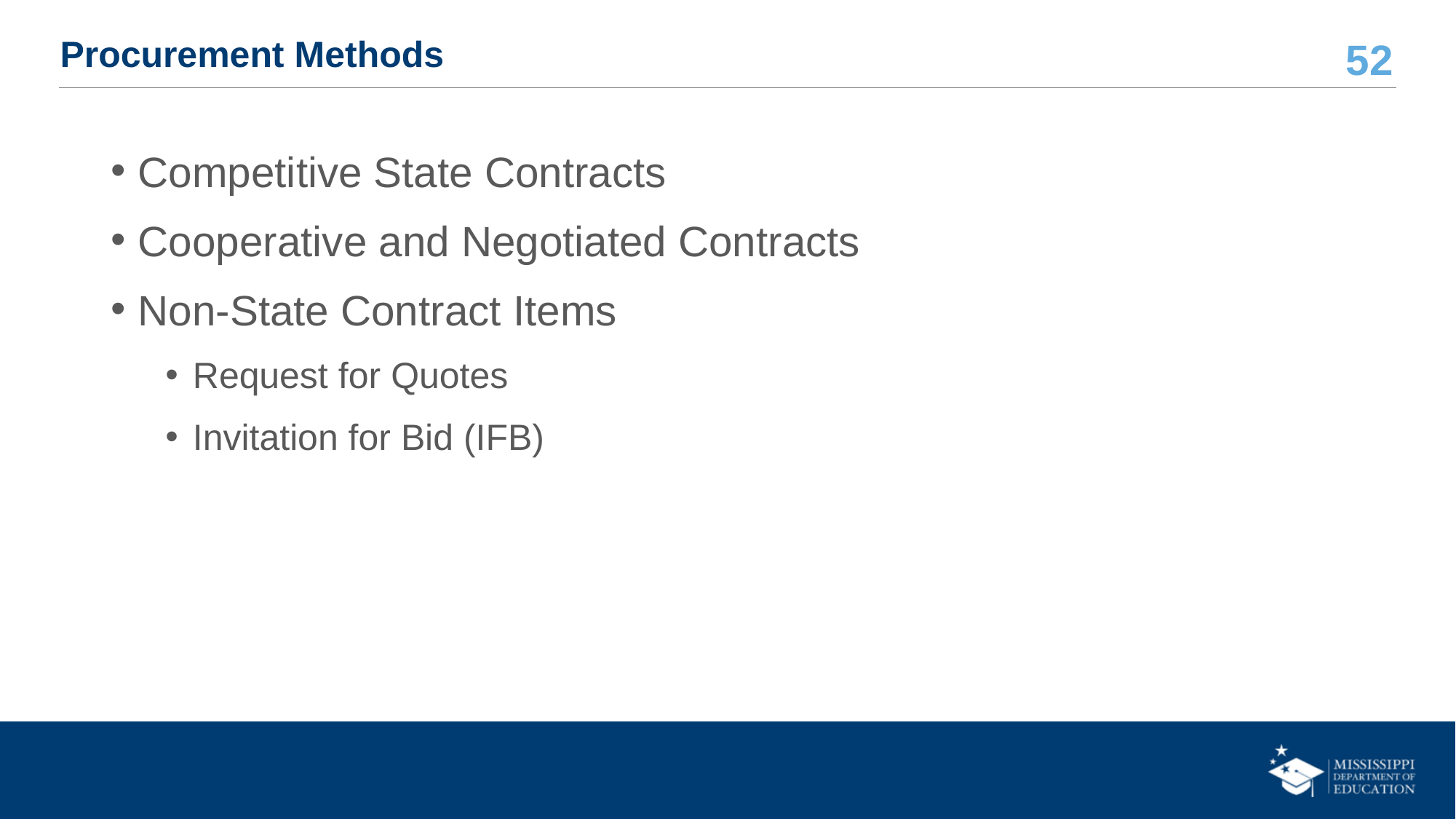

# Procurement Methods
Competitive State Contracts
Cooperative and Negotiated Contracts
Non-State Contract Items
Request for Quotes
Invitation for Bid (IFB)